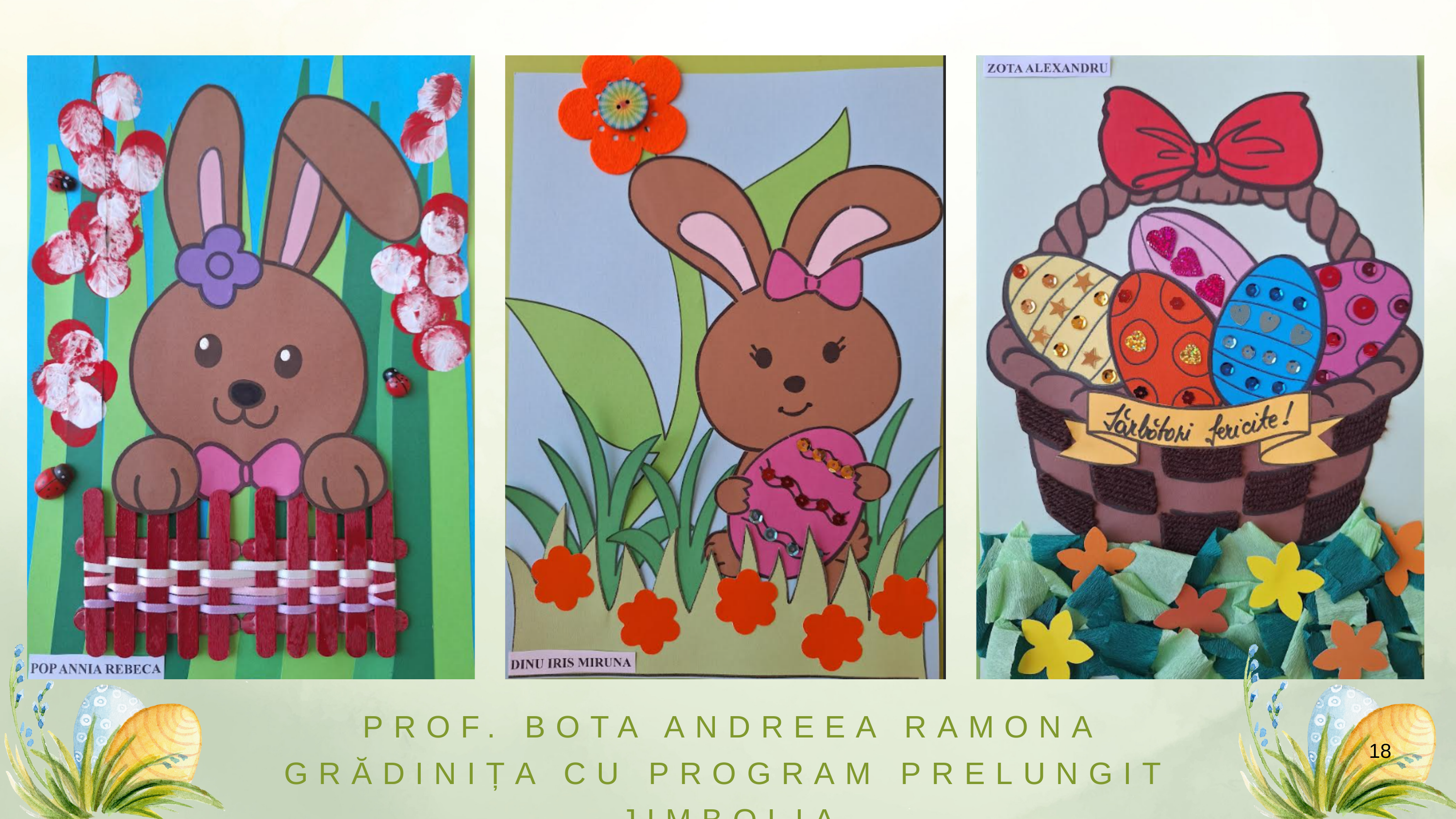

PROF. BOTA ANDREEA RAMONA
GRĂDINIȚA CU PROGRAM PRELUNGIT JIMBOLIA
18